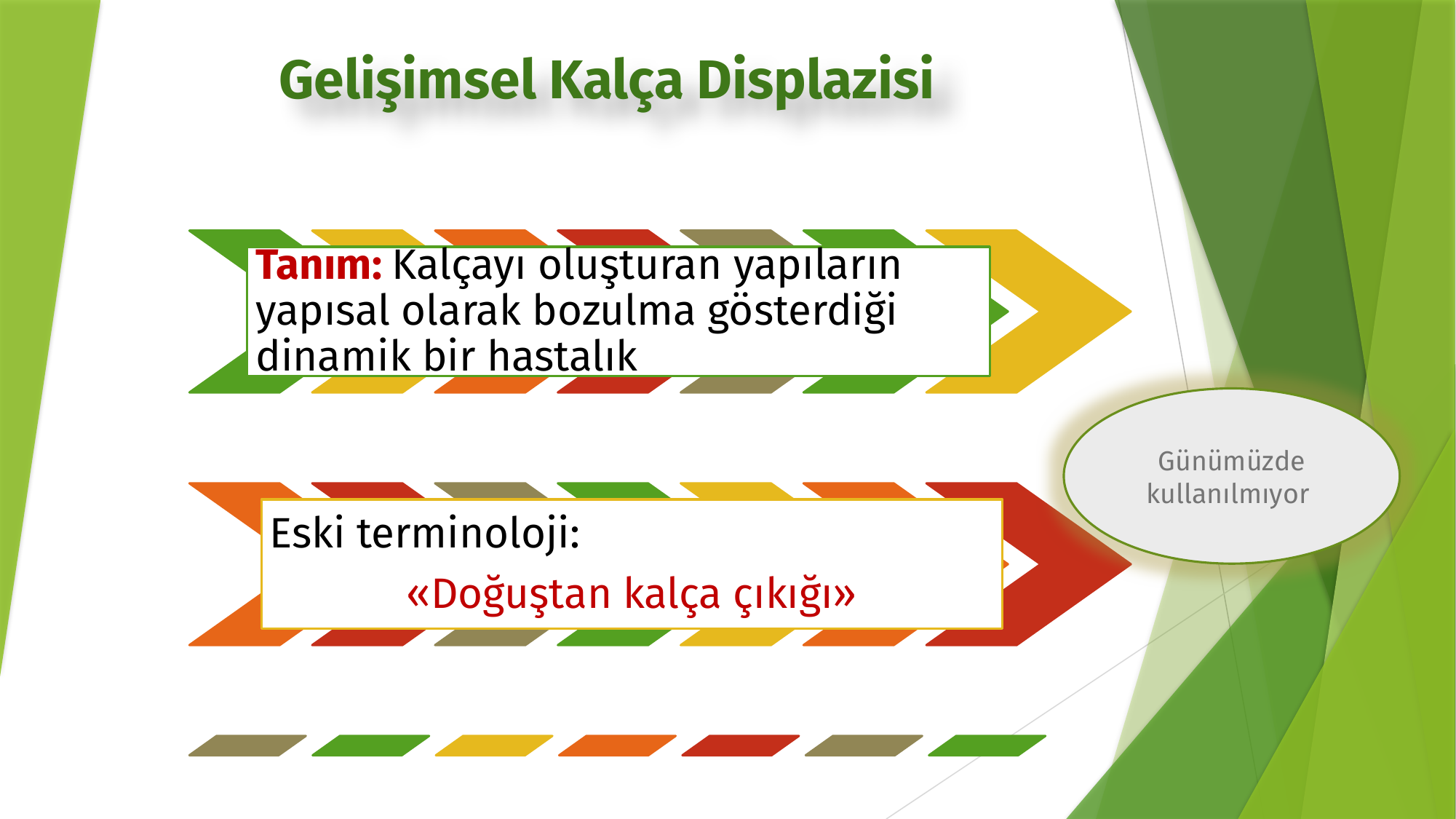

# Gelişimsel Kalça Displazisi

Tanım: Kalçayı oluşturan yapıların yapısal olarak bozulma gösterdiği dinamik bir hastalık

Eski terminoloji:
«Doğuştan kalça çıkığı»

Günümüzde kullanılmıyor